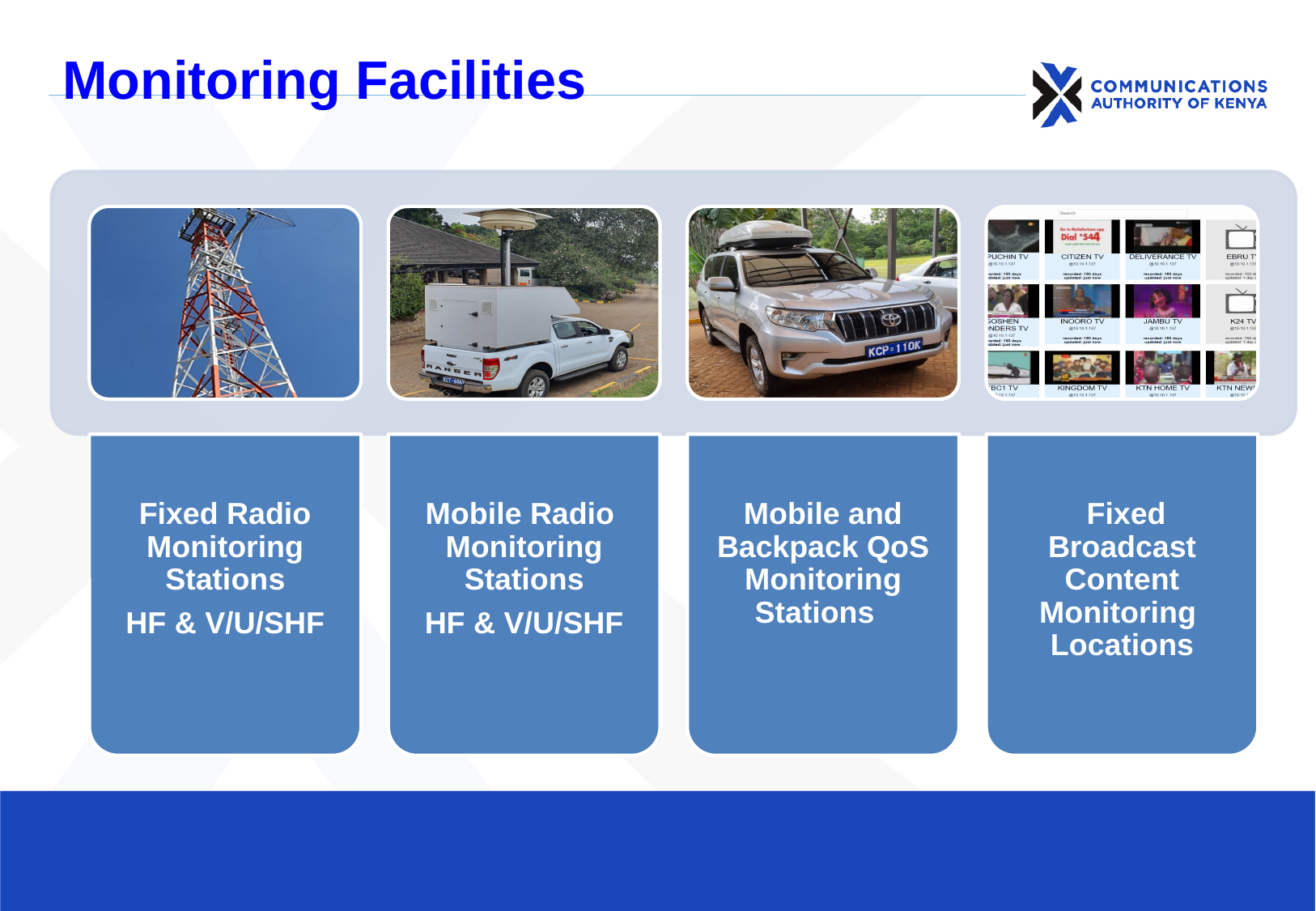

# Monitoring Facilities

Fixed Radio Monitoring Stations
HF & V/U/SHF

Mobile Radio  Monitoring Stations
HF & V/U/SHF

Mobile and Backpack QoS Monitoring Stations

 Fixed Broadcast Content Monitoring  Locations